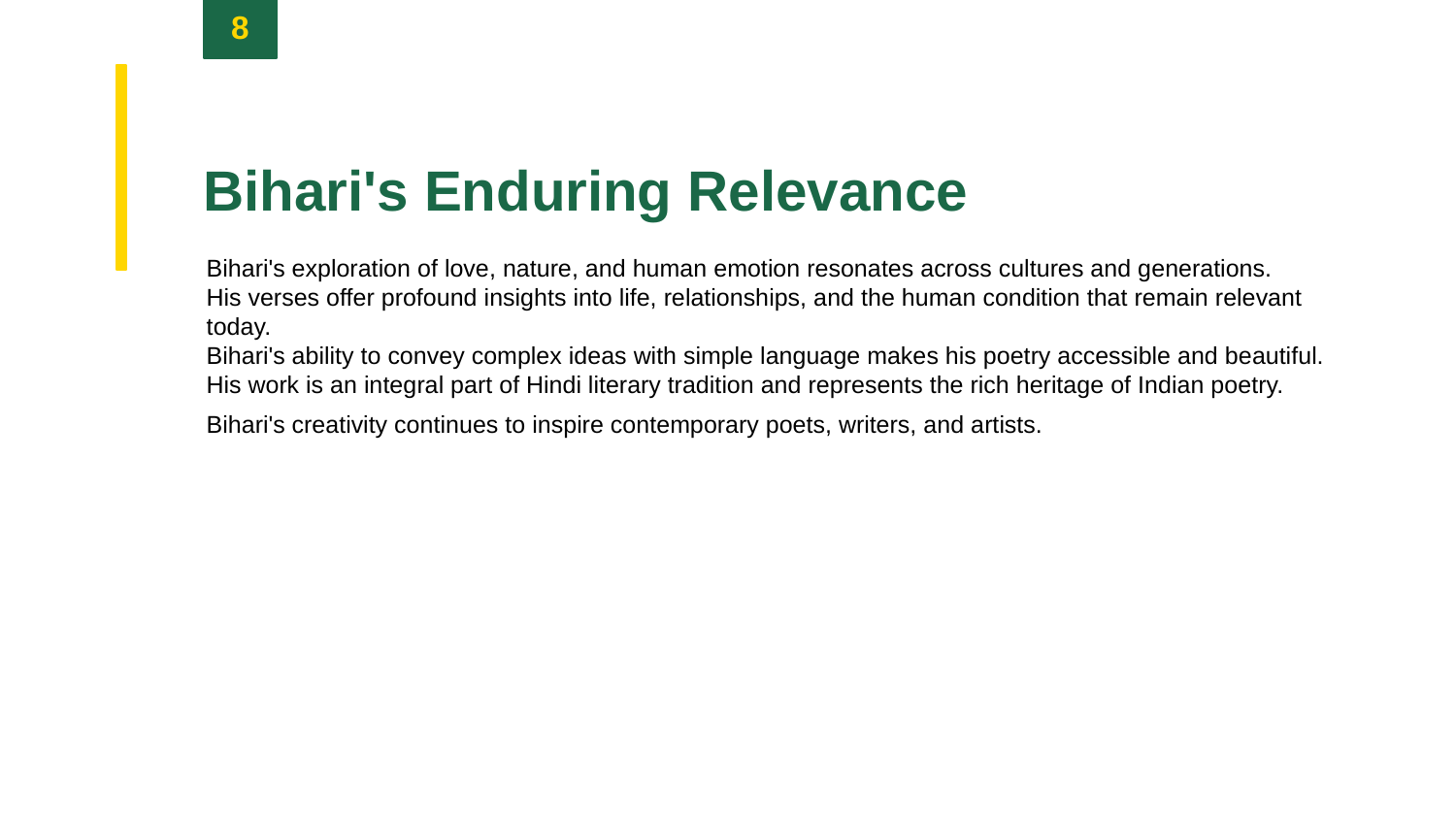

8

Bihari's Enduring Relevance
Bihari's exploration of love, nature, and human emotion resonates across cultures and generations.
His verses offer profound insights into life, relationships, and the human condition that remain relevant today.
Bihari's ability to convey complex ideas with simple language makes his poetry accessible and beautiful.
His work is an integral part of Hindi literary tradition and represents the rich heritage of Indian poetry.
Bihari's creativity continues to inspire contemporary poets, writers, and artists.